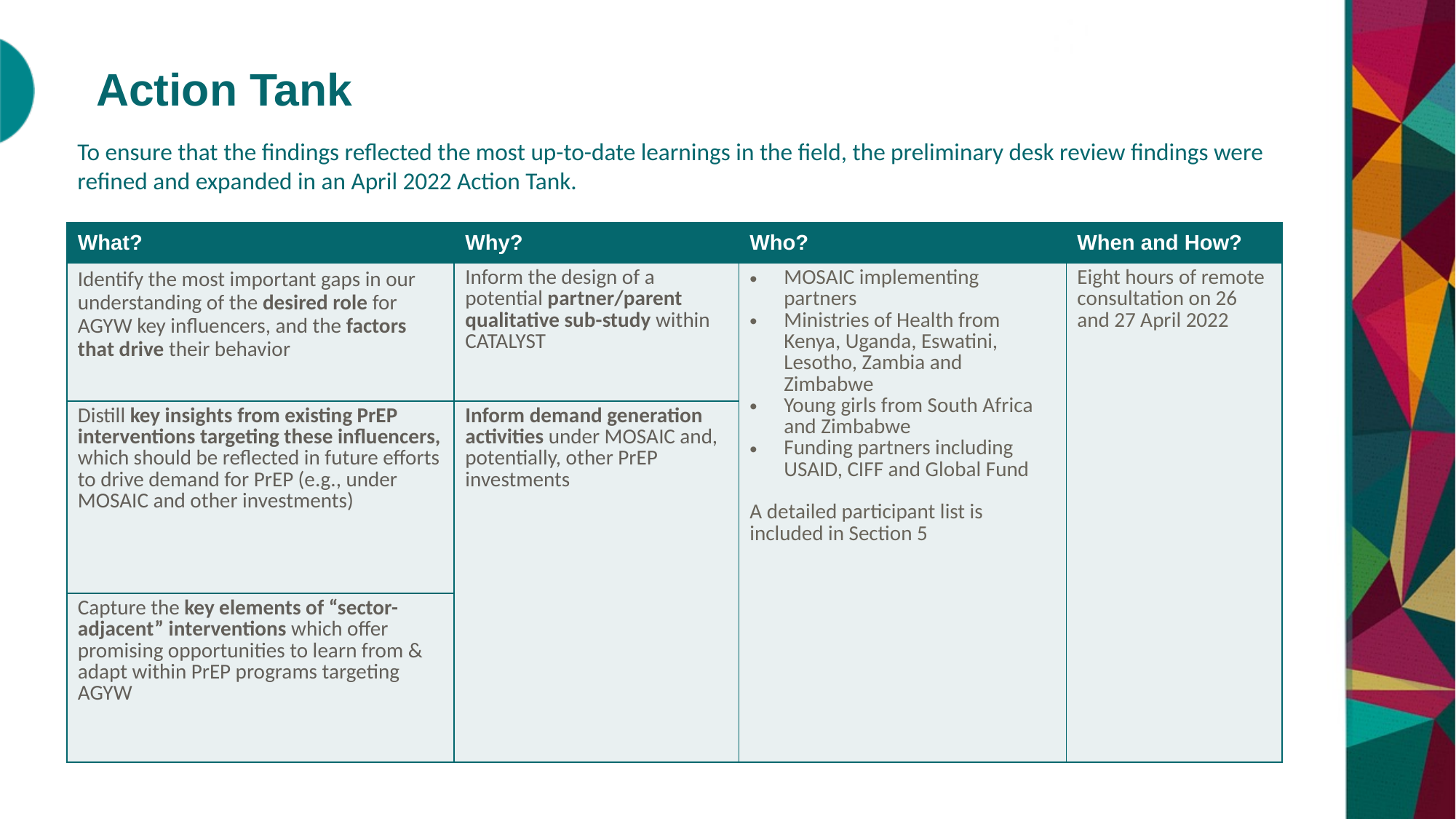

# Action Tank
To ensure that the findings reflected the most up-to-date learnings in the field, the preliminary desk review findings were refined and expanded in an April 2022 Action Tank.
| What? | Why? | Who? | When and How? |
| --- | --- | --- | --- |
| Identify the most important gaps in our understanding of the desired role for AGYW key influencers, and the factors that drive their behavior | Inform the design of a potential partner/parent qualitative sub-study within CATALYST | MOSAIC implementing partners Ministries of Health from Kenya, Uganda, Eswatini, Lesotho, Zambia and Zimbabwe Young girls from South Africa and Zimbabwe Funding partners including USAID, CIFF and Global Fund A detailed participant list is included in Section 5 | Eight hours of remote consultation on 26 and 27 April 2022 |
| Distill key insights from existing PrEP interventions targeting these influencers, which should be reflected in future efforts to drive demand for PrEP (e.g., under MOSAIC and other investments) | Inform demand generation activities under MOSAIC and, potentially, other PrEP investments |  |  |
| Capture the key elements of “sector-adjacent” interventions which offer promising opportunities to learn from & adapt within PrEP programs targeting AGYW |  |  |  |